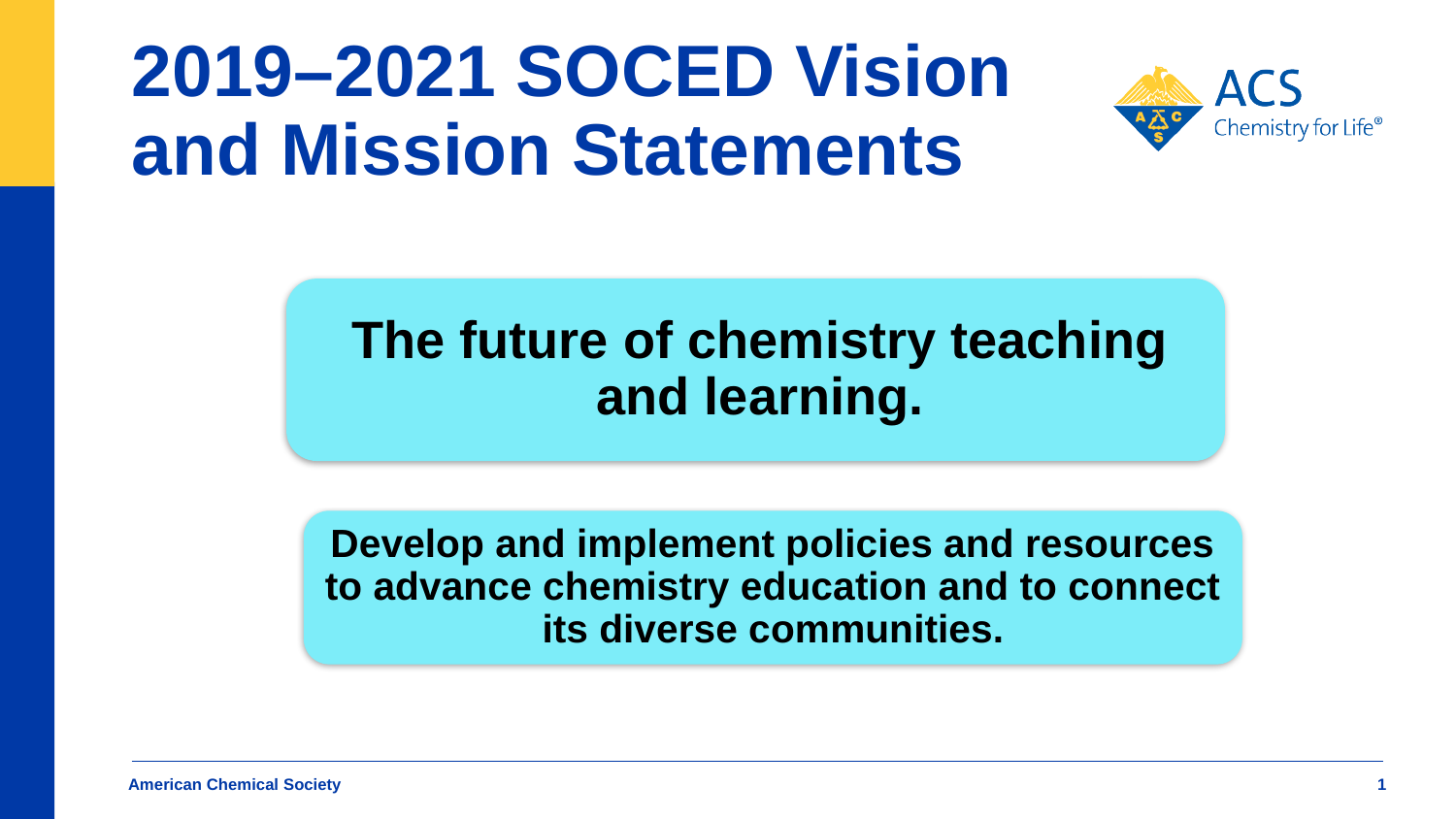

# 2019–2021 SOCED Vision and Mission Statements
The future of chemistry teaching and learning.

Develop and implement policies and resources to advance chemistry education and to connect its diverse communities.
American Chemical Society
1